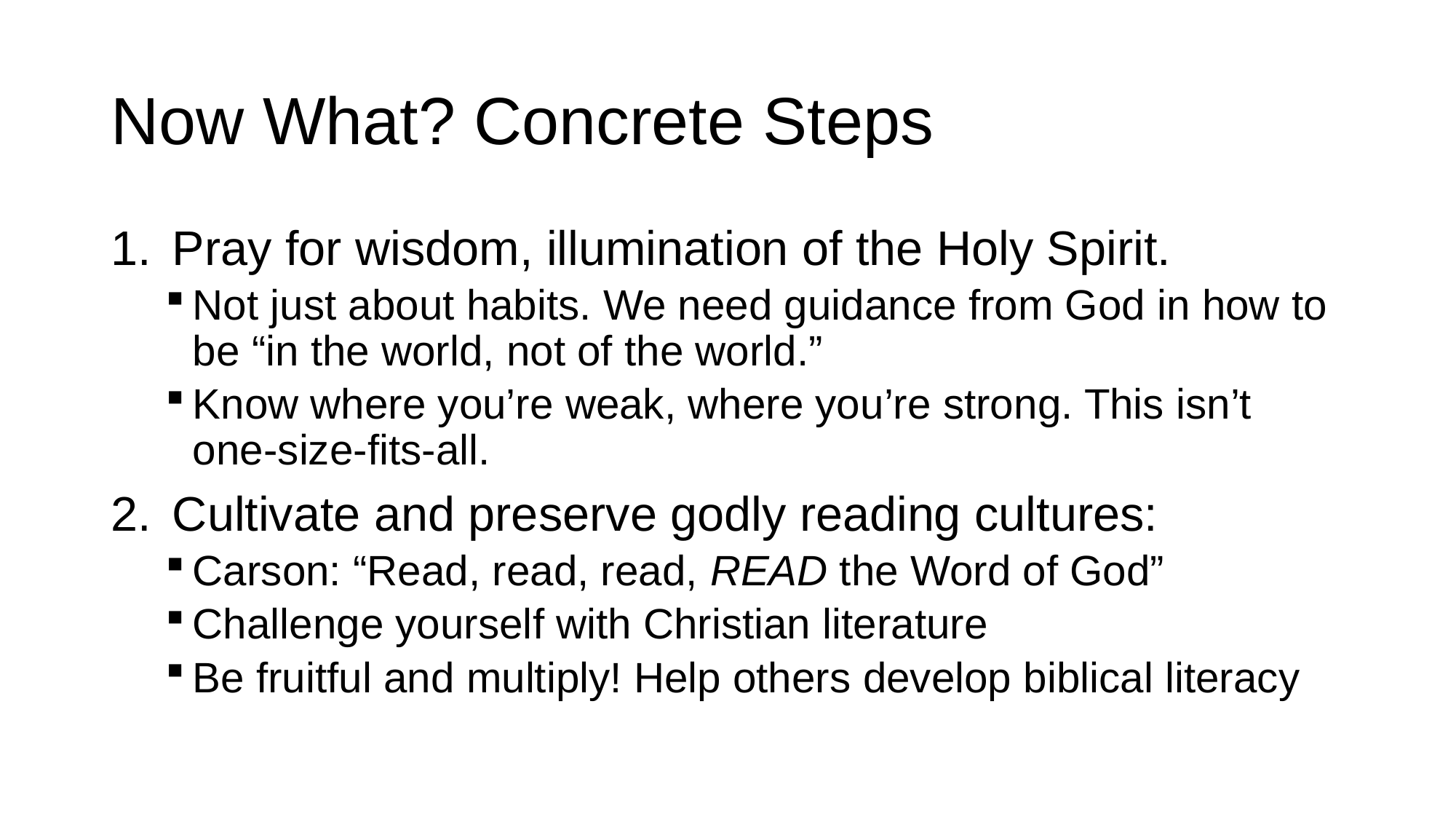

# Now What? Concrete Steps
Pray for wisdom, illumination of the Holy Spirit.
Not just about habits. We need guidance from God in how to be “in the world, not of the world.”
Know where you’re weak, where you’re strong. This isn’t one-size-fits-all.
Cultivate and preserve godly reading cultures:
Carson: “Read, read, read, READ the Word of God”
Challenge yourself with Christian literature
Be fruitful and multiply! Help others develop biblical literacy